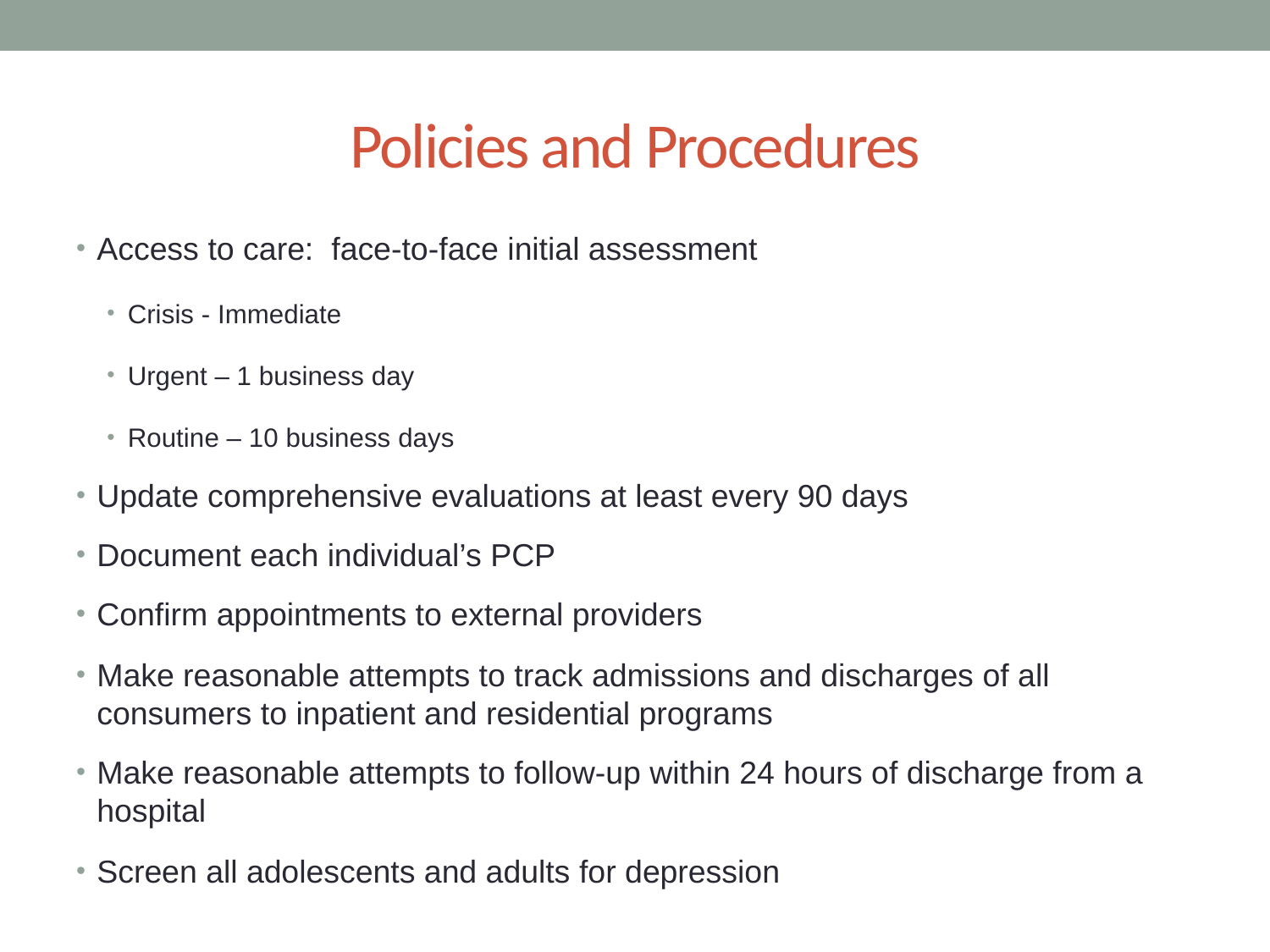

# Policies and Procedures
Access to care:  face-to-face initial assessment

Crisis - Immediate

Urgent – 1 business day

Routine – 10 business days

Update comprehensive evaluations at least every 90 days

Document each individual’s PCP

Confirm appointments to external providers

Make reasonable attempts to track admissions and discharges of all consumers to inpatient and residential programs

Make reasonable attempts to follow-up within 24 hours of discharge from a hospital

Screen all adolescents and adults for depression